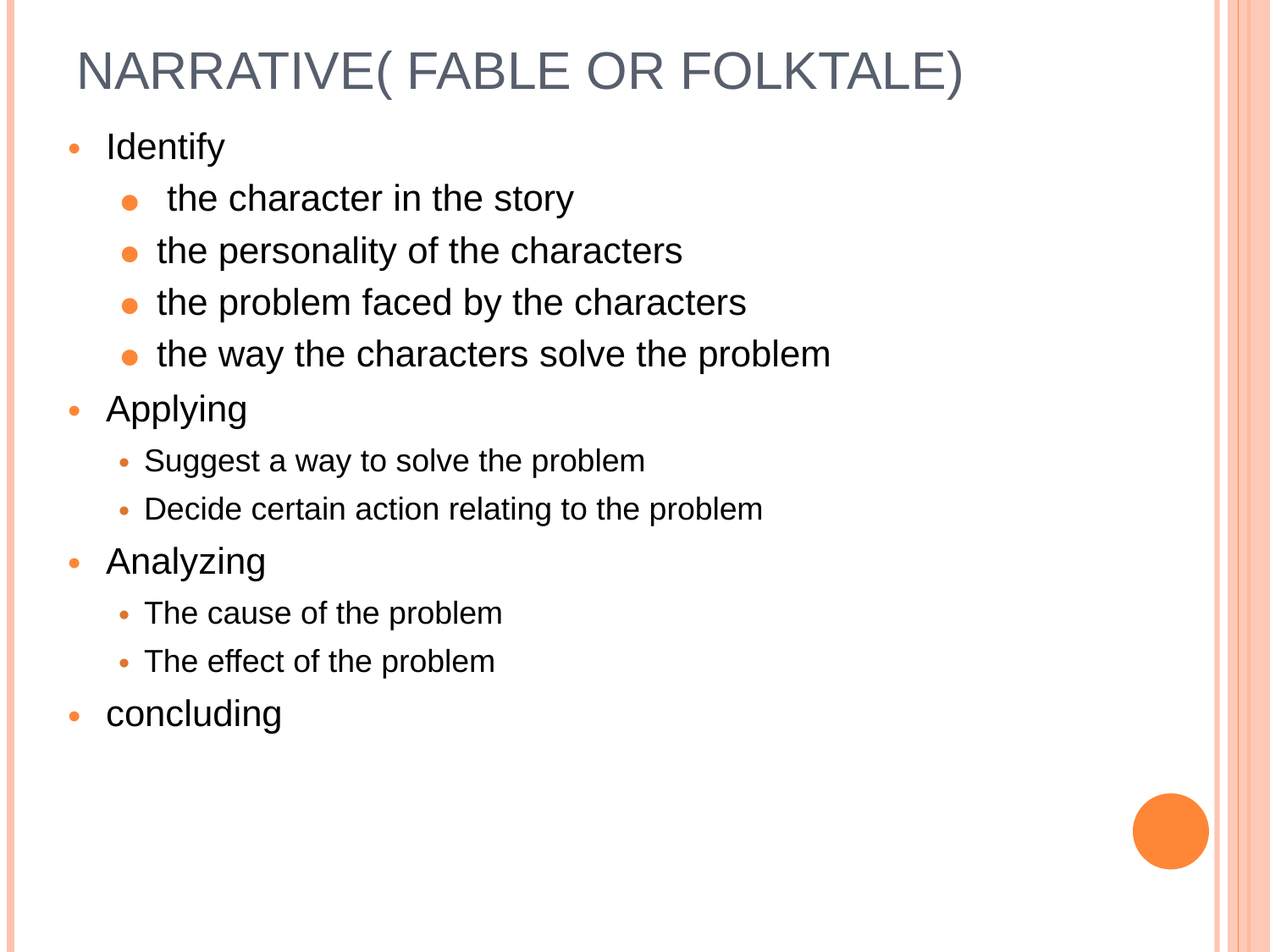

# NARRATIVE( fable or folktale)
Identify
 the character in the story
the personality of the characters
the problem faced by the characters
the way the characters solve the problem
Applying
Suggest a way to solve the problem
Decide certain action relating to the problem
Analyzing
The cause of the problem
The effect of the problem
concluding